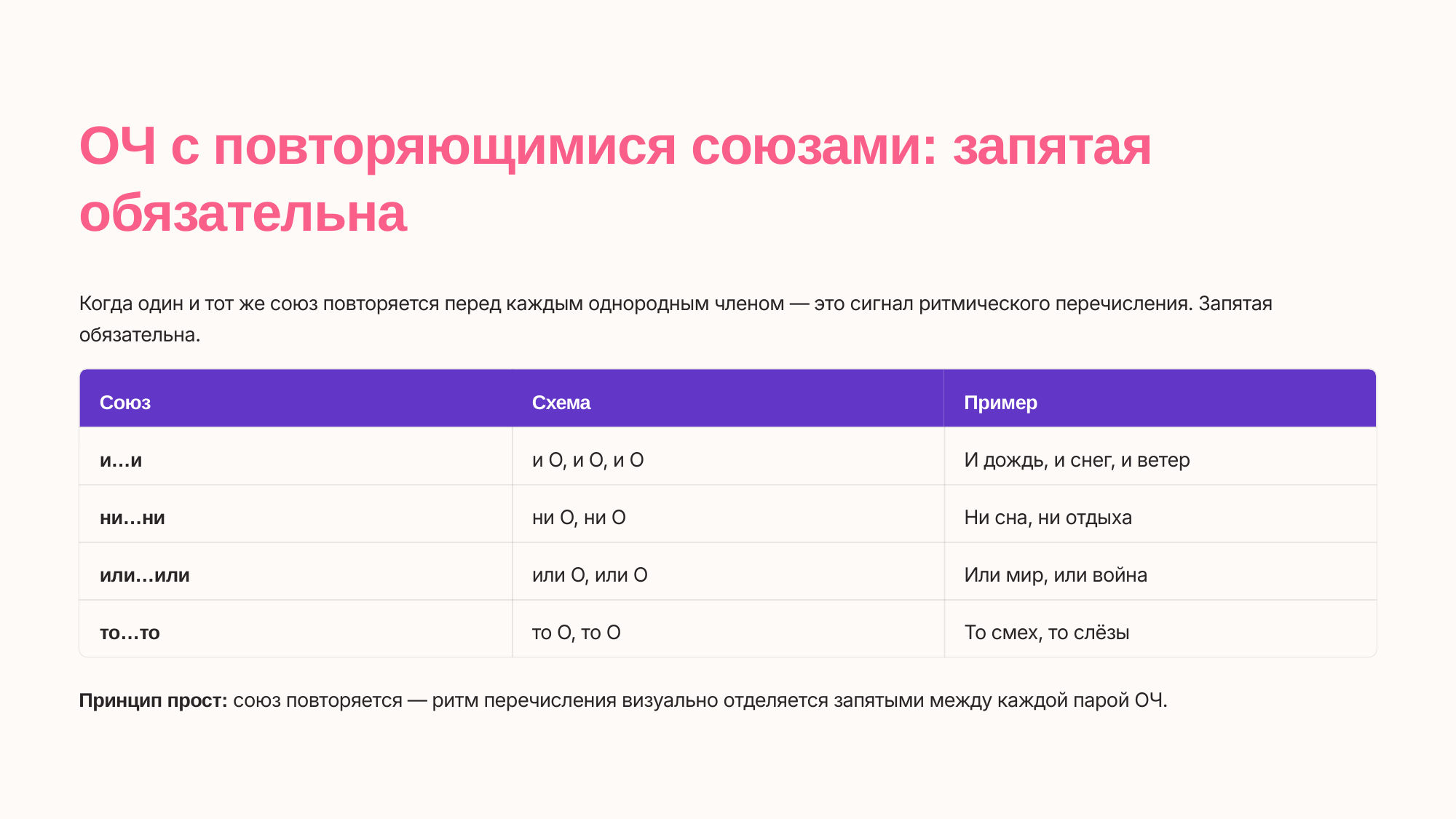

ОЧ с повторяющимися союзами: запятая обязательна
Когда один и тот же союз повторяется перед каждым однородным членом — это сигнал ритмического перечисления. Запятая обязательна.

Союз
Схема
Пример

и…и
и О, и О, и О
И дождь, и снег, и ветер

ни…ни
ни О, ни О
Ни сна, ни отдыха

или…или
или О, или О
Или мир, или война

то…то
то О, то О
То смех, то слёзы
Принцип прост: союз повторяется — ритм перечисления визуально отделяется запятыми между каждой парой ОЧ.